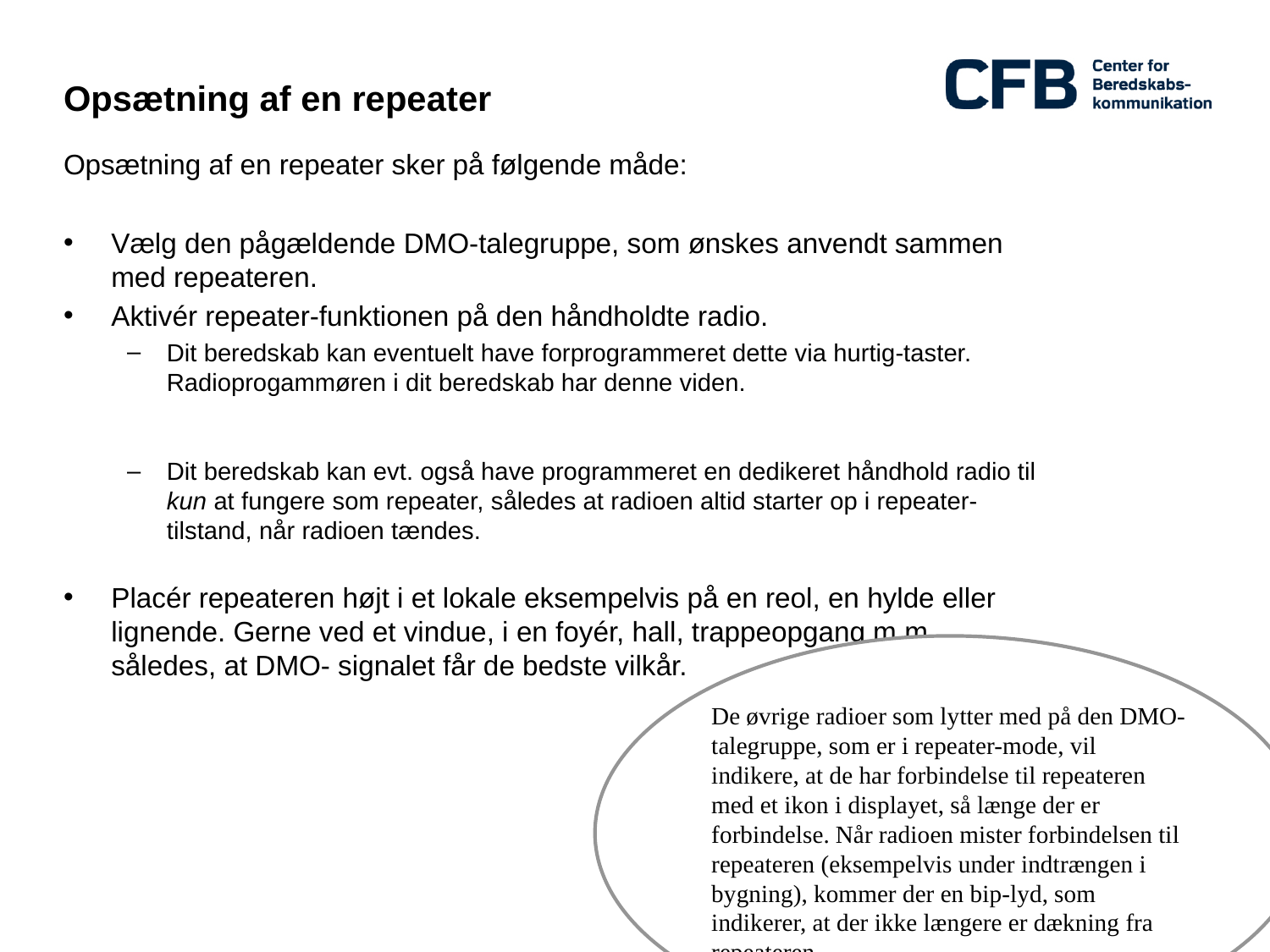

# Opsætning af en repeater
Opsætning af en repeater sker på følgende måde:

Vælg den pågældende DMO-talegruppe, som ønskes anvendt sammen med repeateren.
Aktivér repeater-funktionen på den håndholdte radio.
Dit beredskab kan eventuelt have forprogrammeret dette via hurtig-taster. Radioprogammøren i dit beredskab har denne viden.

Dit beredskab kan evt. også have programmeret en dedikeret håndhold radio til kun at fungere som repeater, således at radioen altid starter op i repeater-tilstand, når radioen tændes.
Placér repeateren højt i et lokale eksempelvis på en reol, en hylde eller lignende. Gerne ved et vindue, i en foyér, hall, trappeopgang m.m. således, at DMO- signalet får de bedste vilkår.

De øvrige radioer som lytter med på den DMO-talegruppe, som er i repeater-mode, vil indikere, at de har forbindelse til repeateren med et ikon i displayet, så længe der er forbindelse. Når radioen mister forbindelsen til repeateren (eksempelvis under indtrængen i bygning), kommer der en bip-lyd, som indikerer, at der ikke længere er dækning fra repeateren.